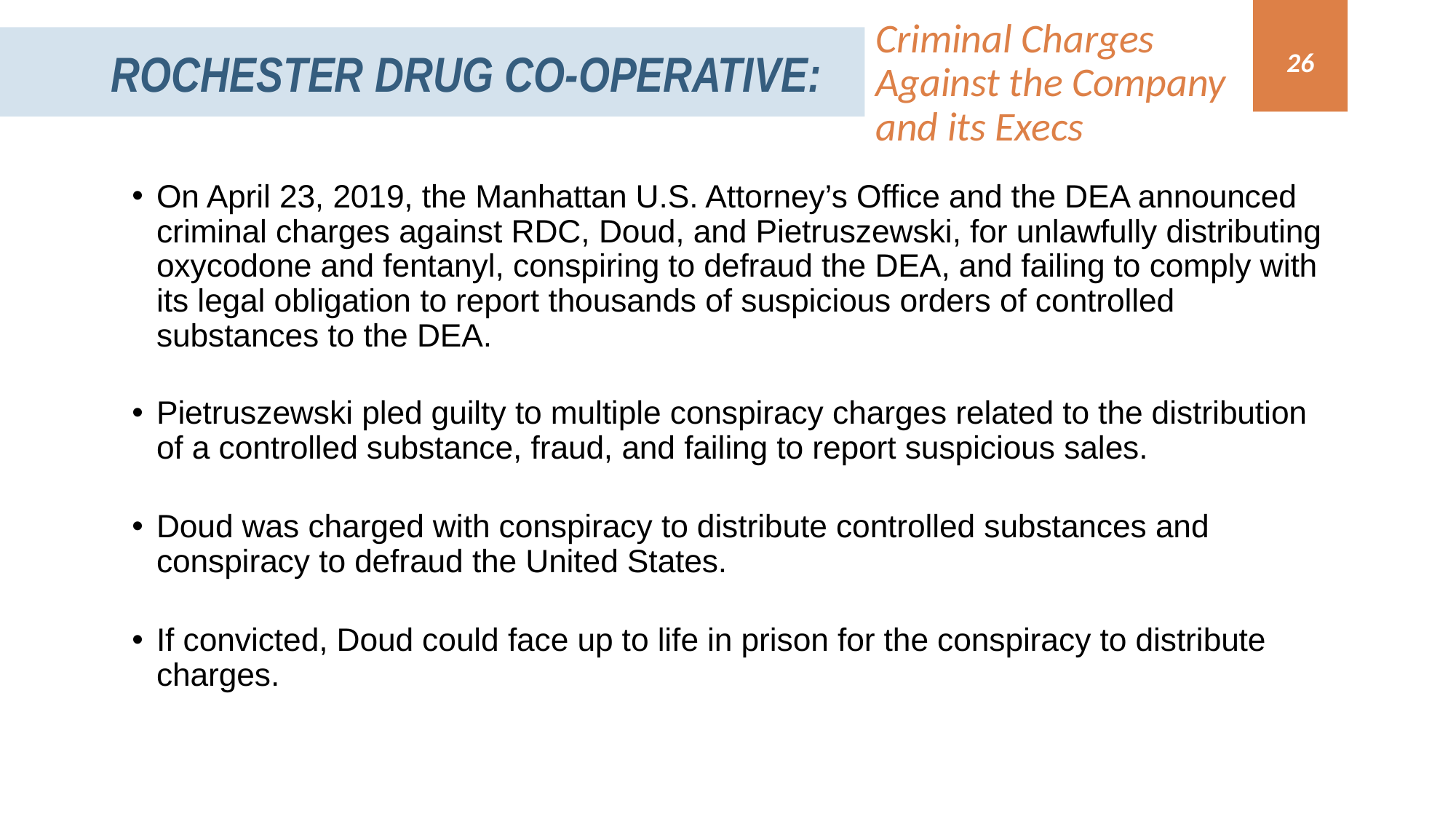

Criminal Charges Against the Company and its Execs

Rochester Drug Co-Operative:
26
On April 23, 2019, the Manhattan U.S. Attorney’s Office and the DEA announced criminal charges against RDC, Doud, and Pietruszewski, for unlawfully distributing oxycodone and fentanyl, conspiring to defraud the DEA, and failing to comply with its legal obligation to report thousands of suspicious orders of controlled substances to the DEA.

Pietruszewski pled guilty to multiple conspiracy charges related to the distribution of a controlled substance, fraud, and failing to report suspicious sales.

Doud was charged with conspiracy to distribute controlled substances and conspiracy to defraud the United States.

If convicted, Doud could face up to life in prison for the conspiracy to distribute charges.